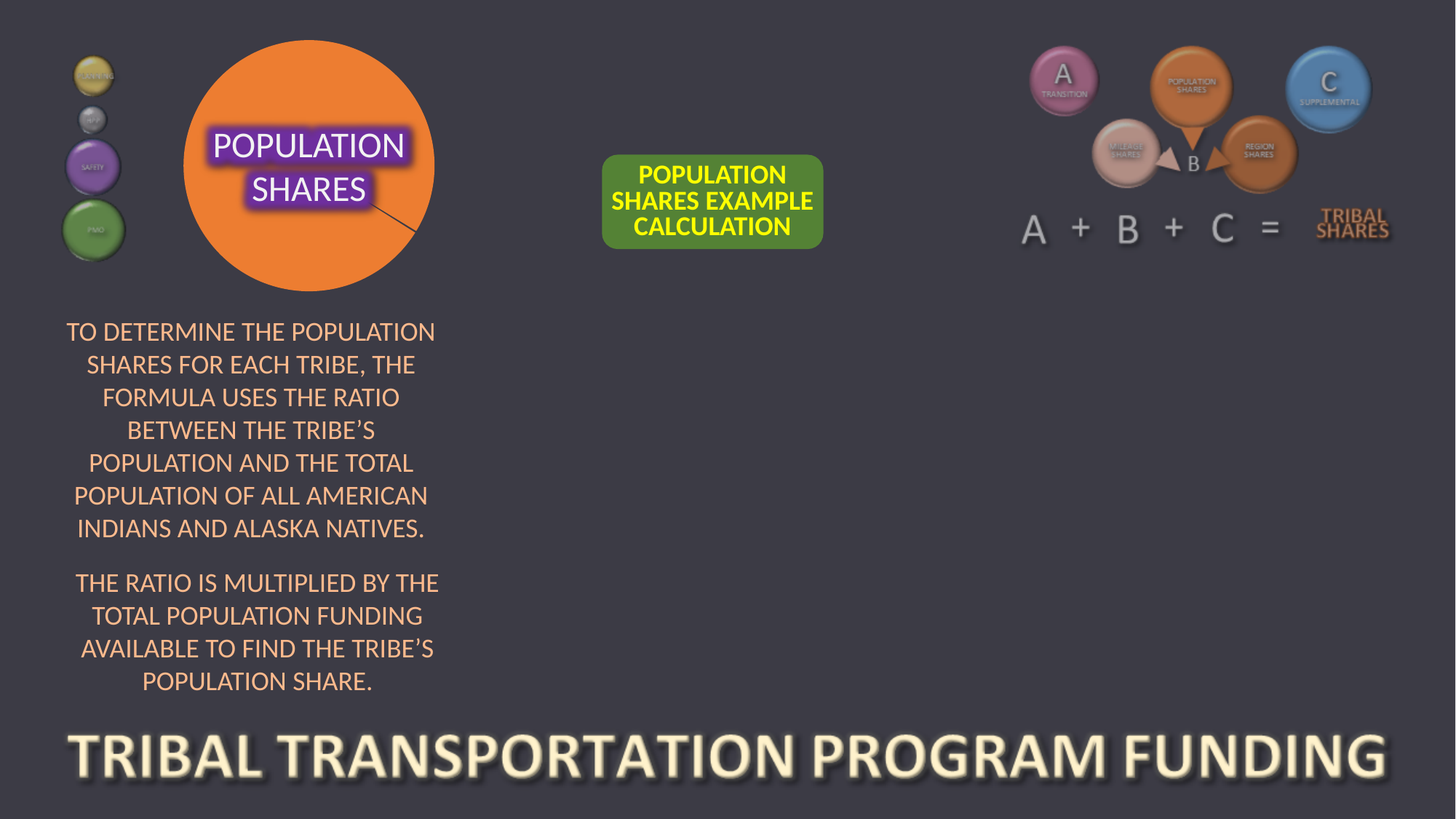

POPULATION SHARES
POPULATION SHARES EXAMPLE CALCULATION
TO DETERMINE THE POPULATION SHARES FOR EACH TRIBE, THE FORMULA USES THE RATIO BETWEEN THE TRIBE’S POPULATION AND THE TOTAL POPULATION OF ALL AMERICAN INDIANS AND ALASKA NATIVES.
THE RATIO IS MULTIPLIED BY THE TOTAL POPULATION FUNDING AVAILABLE TO FIND THE TRIBE’S POPULATION SHARE.